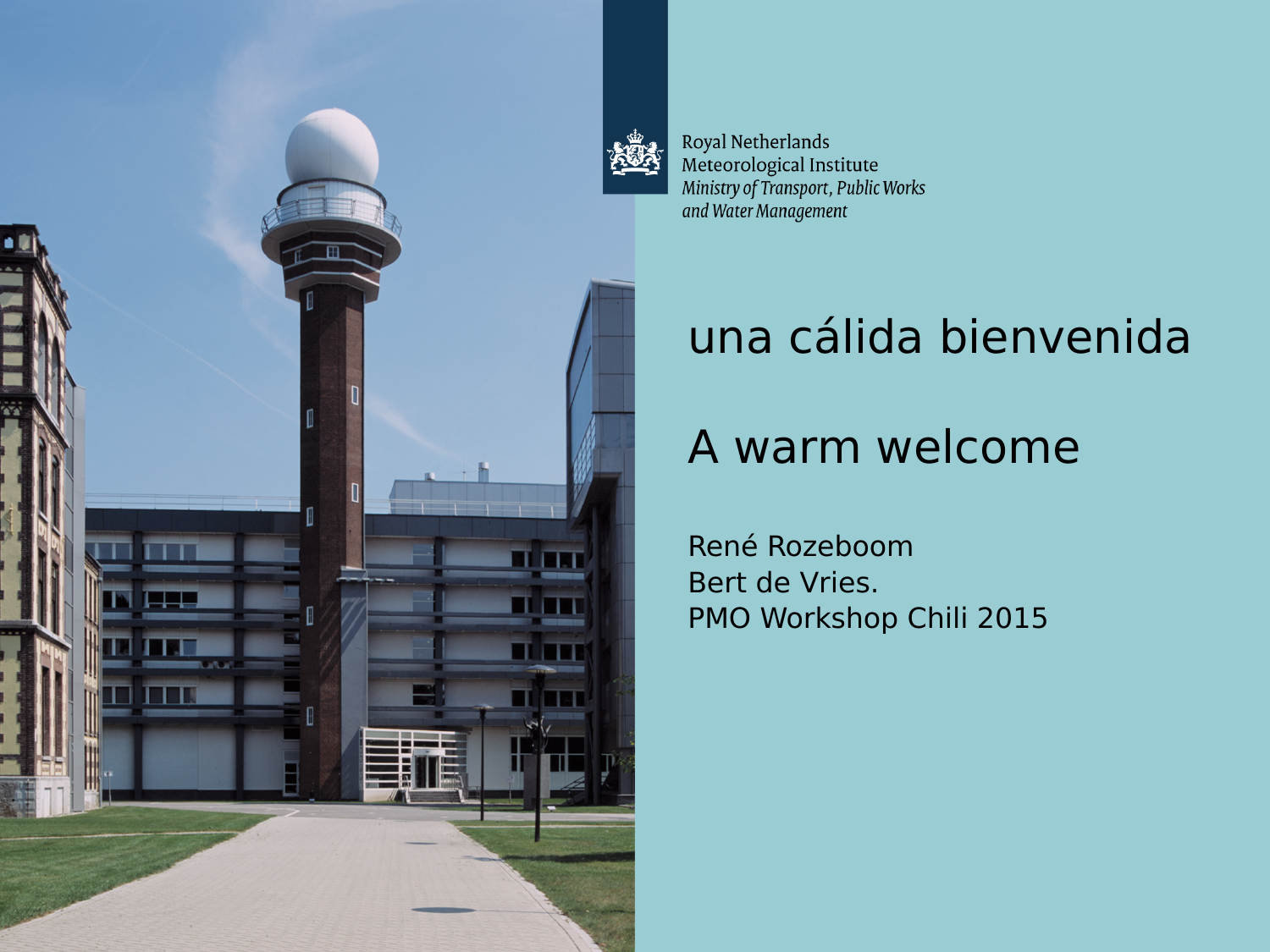

# una cálida bienvenida A warm welcome
René Rozeboom
Bert de Vries.
PMO Workshop Chili 2015